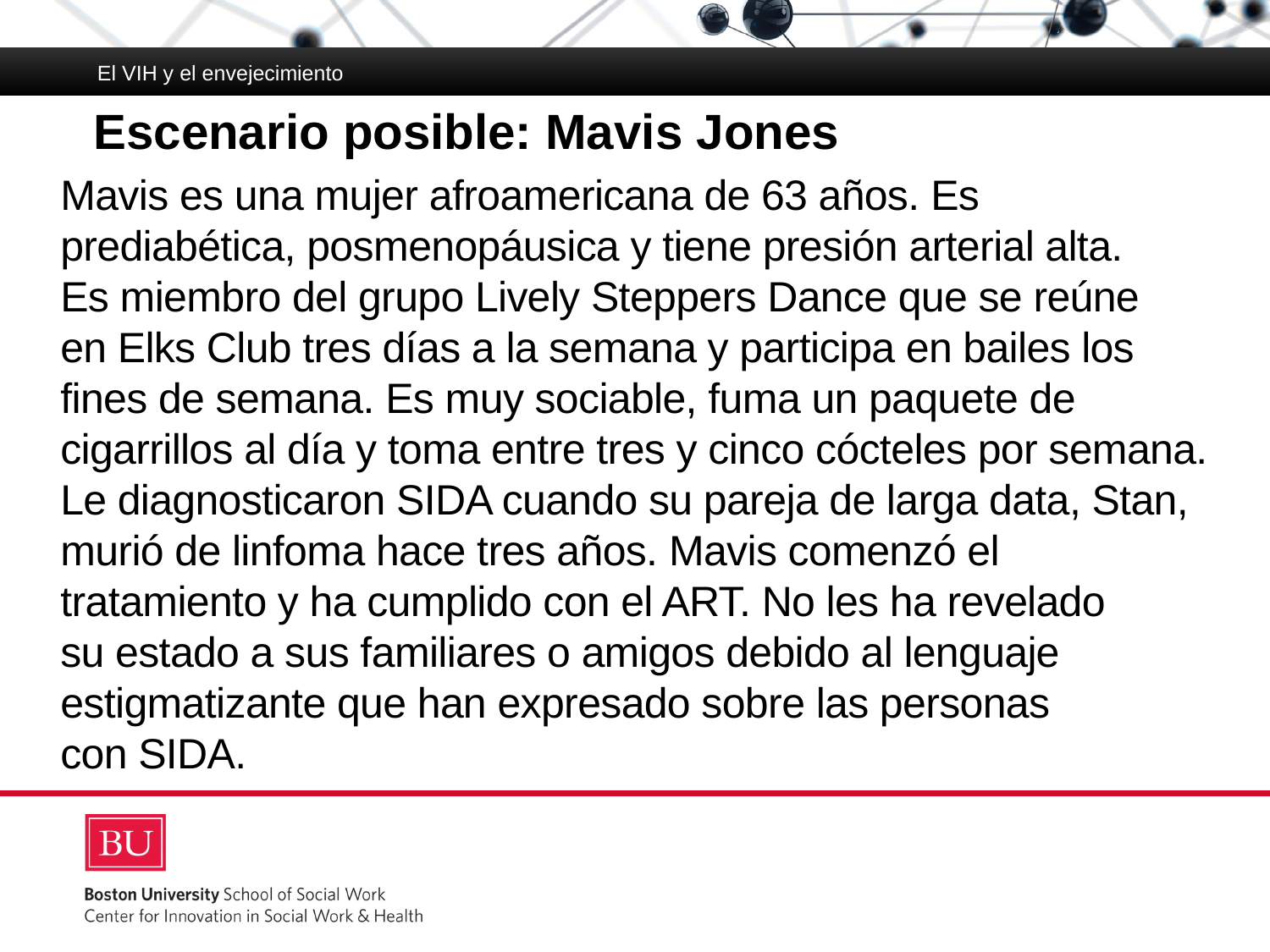

El VIH y el envejecimiento
# Escenario posible: Mavis Jones
Mavis es una mujer afroamericana de 63 años. Es prediabética, posmenopáusica y tiene presión arterial alta.
Es miembro del grupo Lively Steppers Dance que se reúne
en Elks Club tres días a la semana y participa en bailes los fines de semana. Es muy sociable, fuma un paquete de cigarrillos al día y toma entre tres y cinco cócteles por semana. Le diagnosticaron SIDA cuando su pareja de larga data, Stan, murió de linfoma hace tres años. Mavis comenzó el tratamiento y ha cumplido con el ART. No les ha revelado
su estado a sus familiares o amigos debido al lenguaje estigmatizante que han expresado sobre las personas
con SIDA.